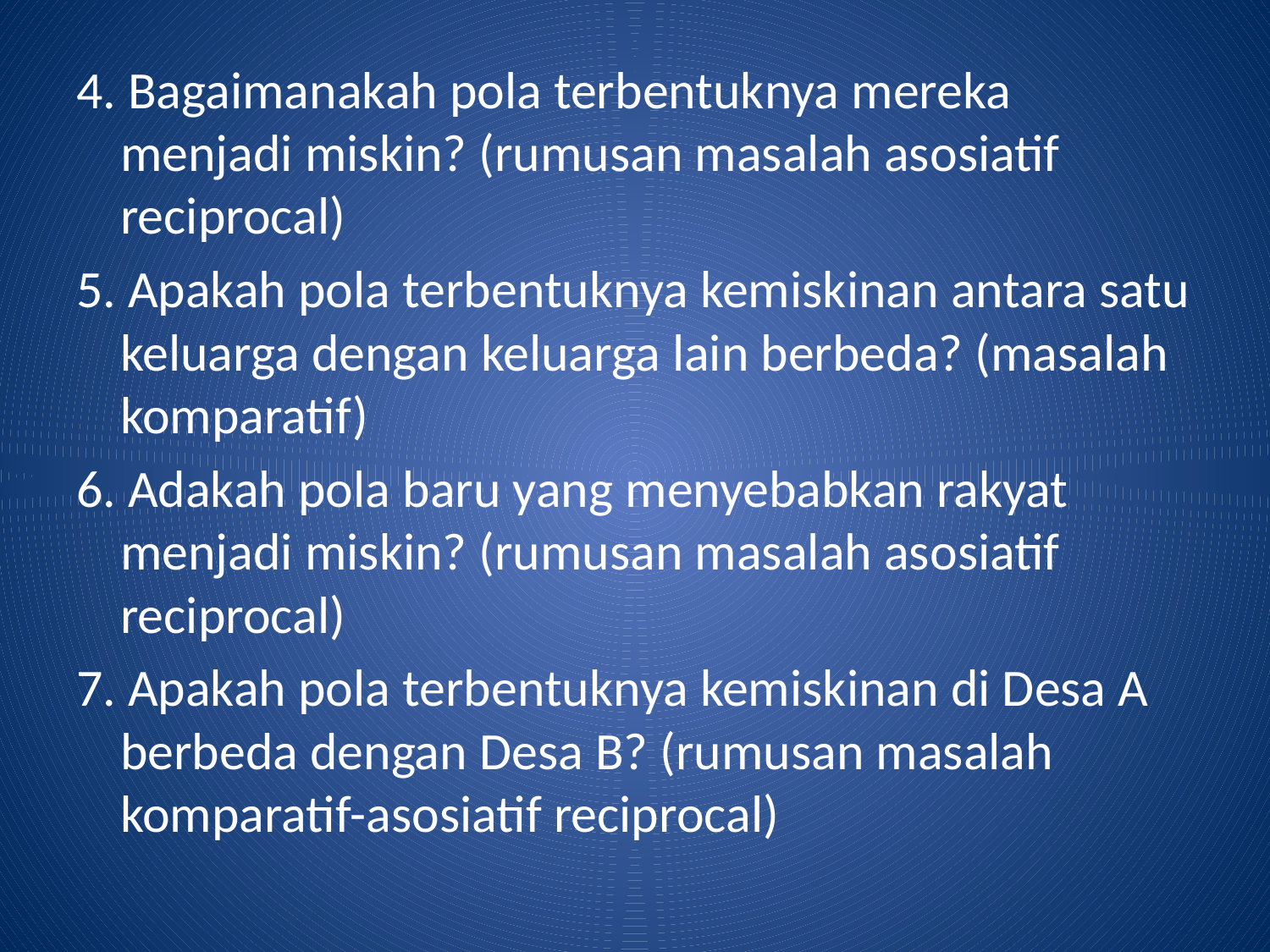

4. Bagaimanakah pola terbentuknya mereka menjadi miskin? (rumusan masalah asosiatif reciprocal)
5. Apakah pola terbentuknya kemiskinan antara satu keluarga dengan keluarga lain berbeda? (masalah komparatif)
6. Adakah pola baru yang menyebabkan rakyat menjadi miskin? (rumusan masalah asosiatif reciprocal)
7. Apakah pola terbentuknya kemiskinan di Desa A berbeda dengan Desa B? (rumusan masalah komparatif-asosiatif reciprocal)